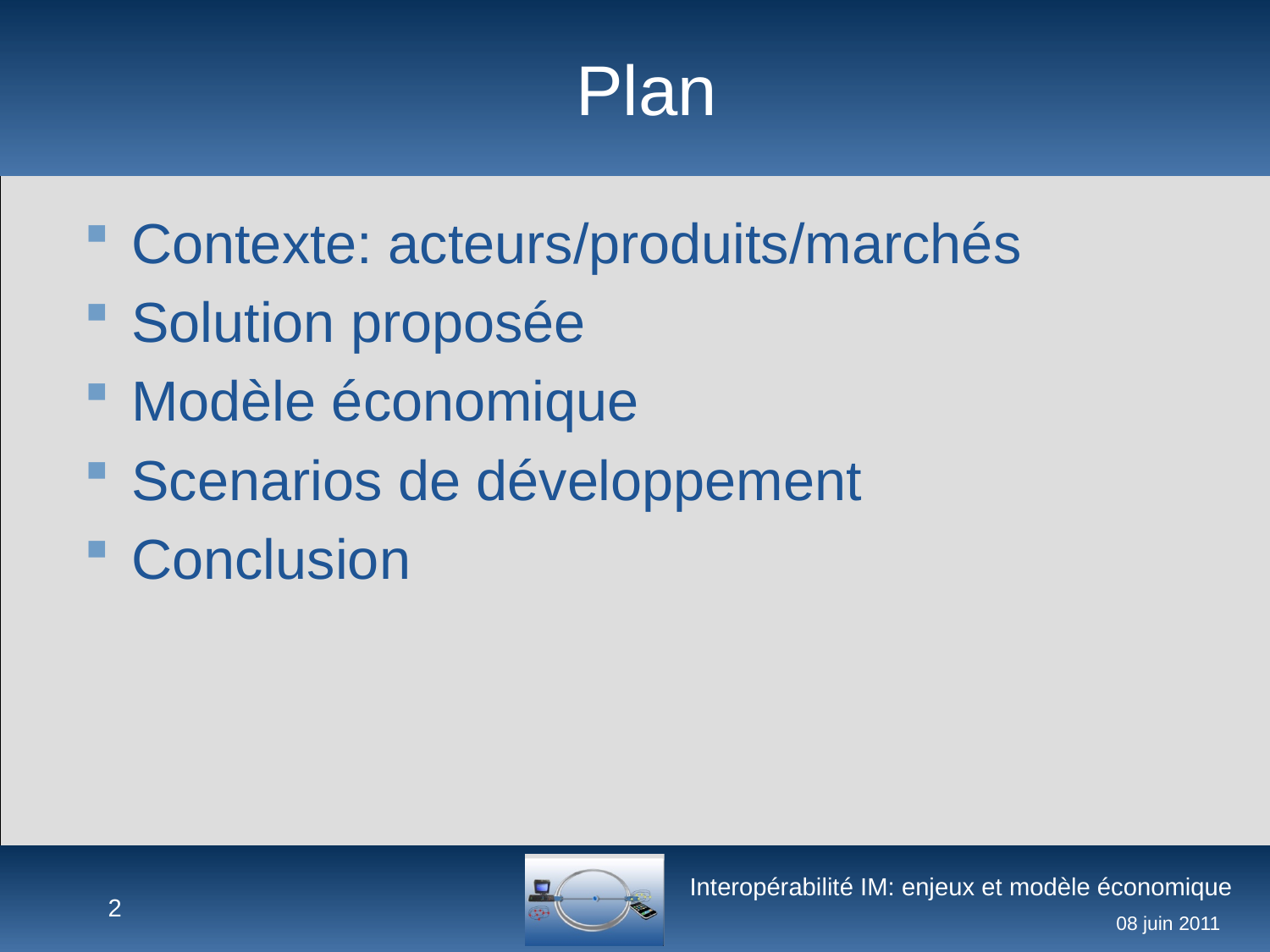

# Plan
Contexte: acteurs/produits/marchés
Solution proposée
Modèle économique
Scenarios de développement
Conclusion

2